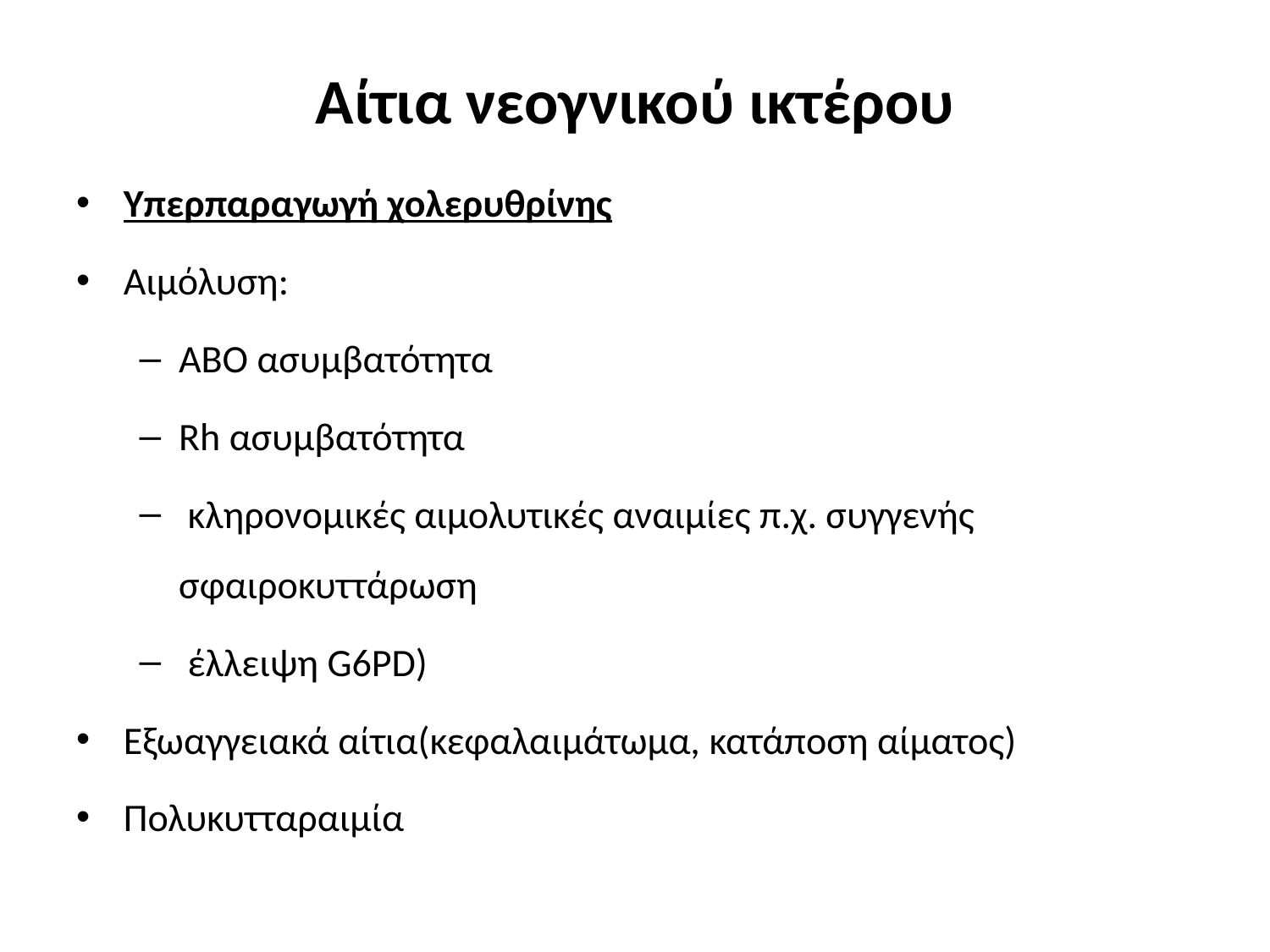

# Αίτια νεογνικού ικτέρου
Υπερπαραγωγή χολερυθρίνης
Αιμόλυση:
ΑΒΟ ασυμβατότητα
Rh ασυμβατότητα
 κληρονομικές αιμολυτικές αναιμίες π.χ. συγγενής σφαιροκυττάρωση
 έλλειψη G6PD)
Eξωαγγειακά αίτια(κεφαλαιμάτωμα, κατάποση αίματος)
Πολυκυτταραιμία